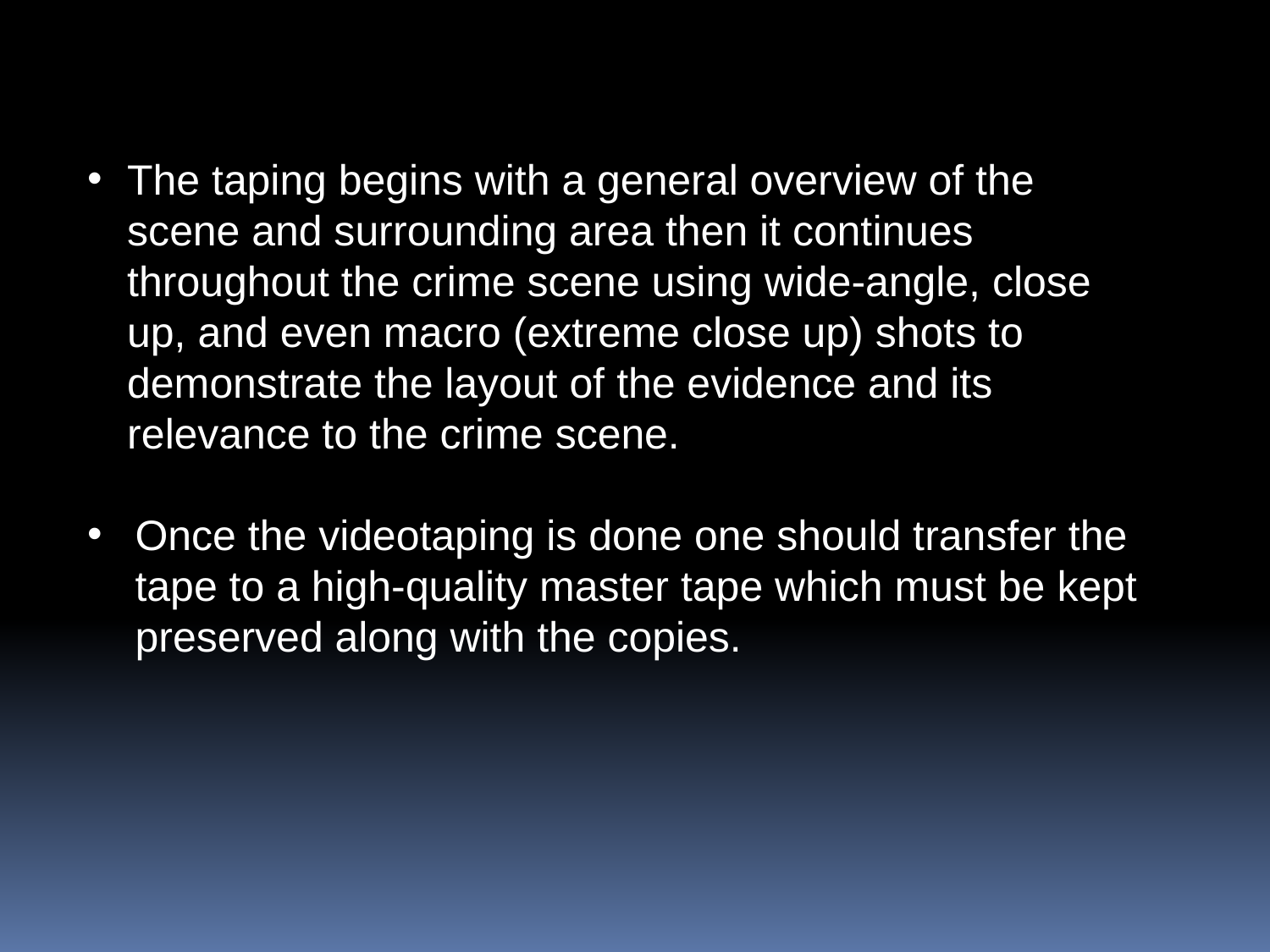

The taping begins with a general overview of the scene and surrounding area then it continues throughout the crime scene using wide-angle, close up, and even macro (extreme close up) shots to demonstrate the layout of the evidence and its relevance to the crime scene.

Once the videotaping is done one should transfer the tape to a high-quality master tape which must be kept preserved along with the copies.